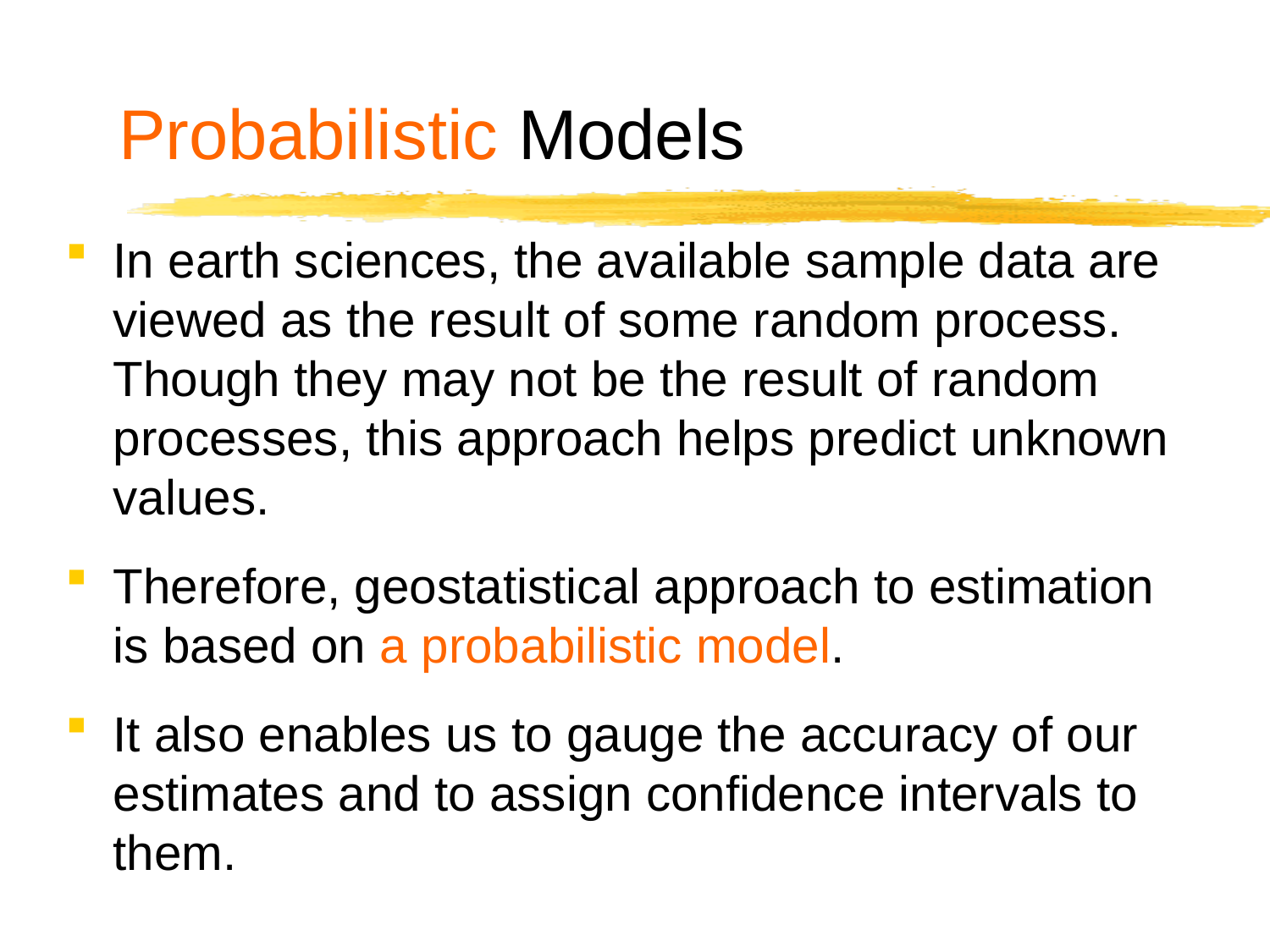

# Probabilistic Models
In earth sciences, the available sample data are viewed as the result of some random process. Though they may not be the result of random processes, this approach helps predict unknown values.

Therefore, geostatistical approach to estimation is based on a probabilistic model.

It also enables us to gauge the accuracy of our estimates and to assign confidence intervals to them.